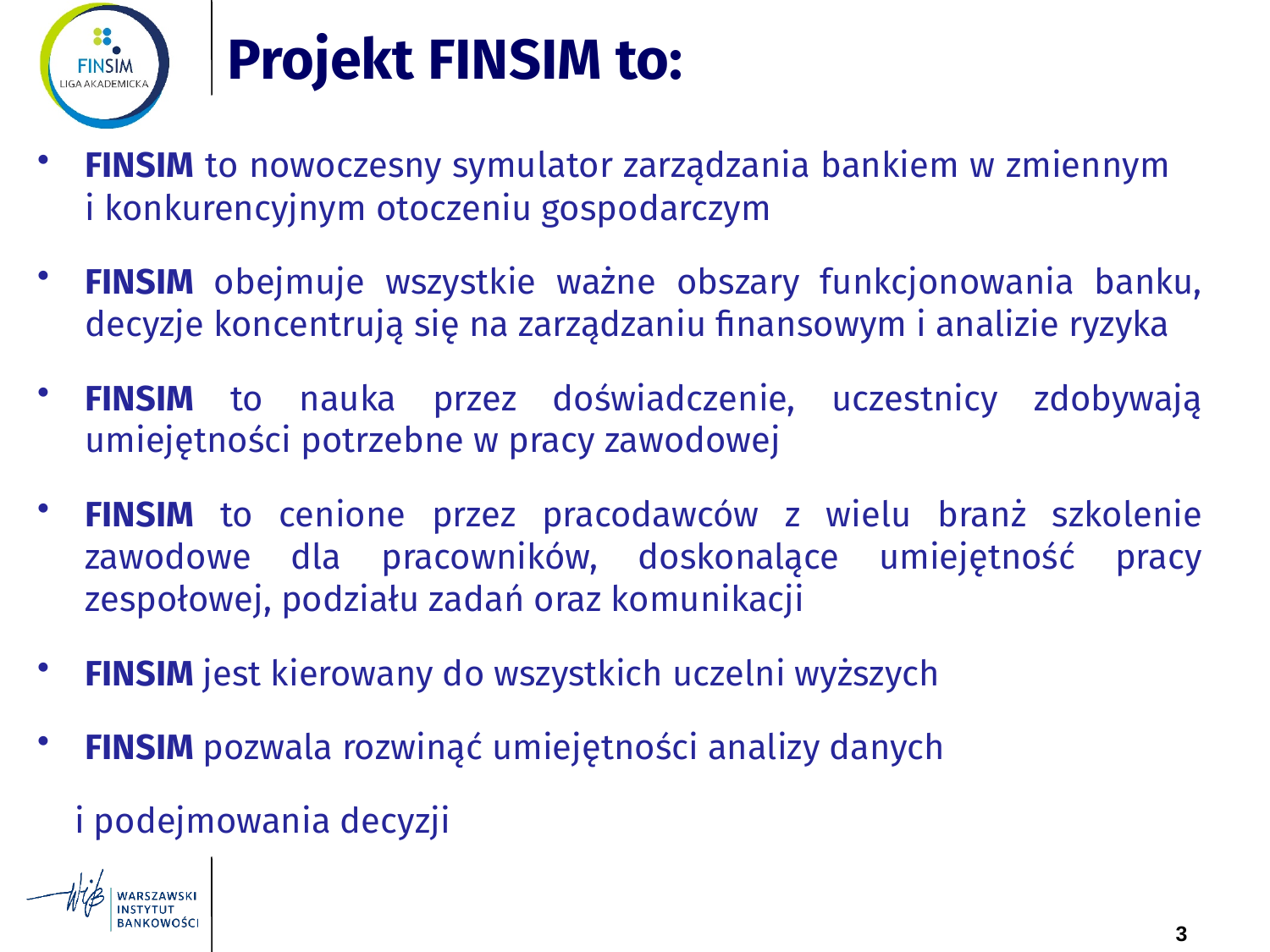

# Projekt FINSIM to:
FINSIM to nowoczesny symulator zarządzania bankiem w zmiennym    i konkurencyjnym otoczeniu gospodarczym
FINSIM obejmuje wszystkie ważne obszary funkcjonowania banku, decyzje koncentrują się na zarządzaniu finansowym i analizie ryzyka
FINSIM to nauka przez doświadczenie, uczestnicy zdobywają umiejętności potrzebne w pracy zawodowej
FINSIM to cenione przez pracodawców z wielu branż szkolenie zawodowe dla pracowników, doskonalące umiejętność pracy zespołowej, podziału zadań oraz komunikacji
FINSIM jest kierowany do wszystkich uczelni wyższych
FINSIM pozwala rozwinąć umiejętności analizy danych
    i podejmowania decyzji